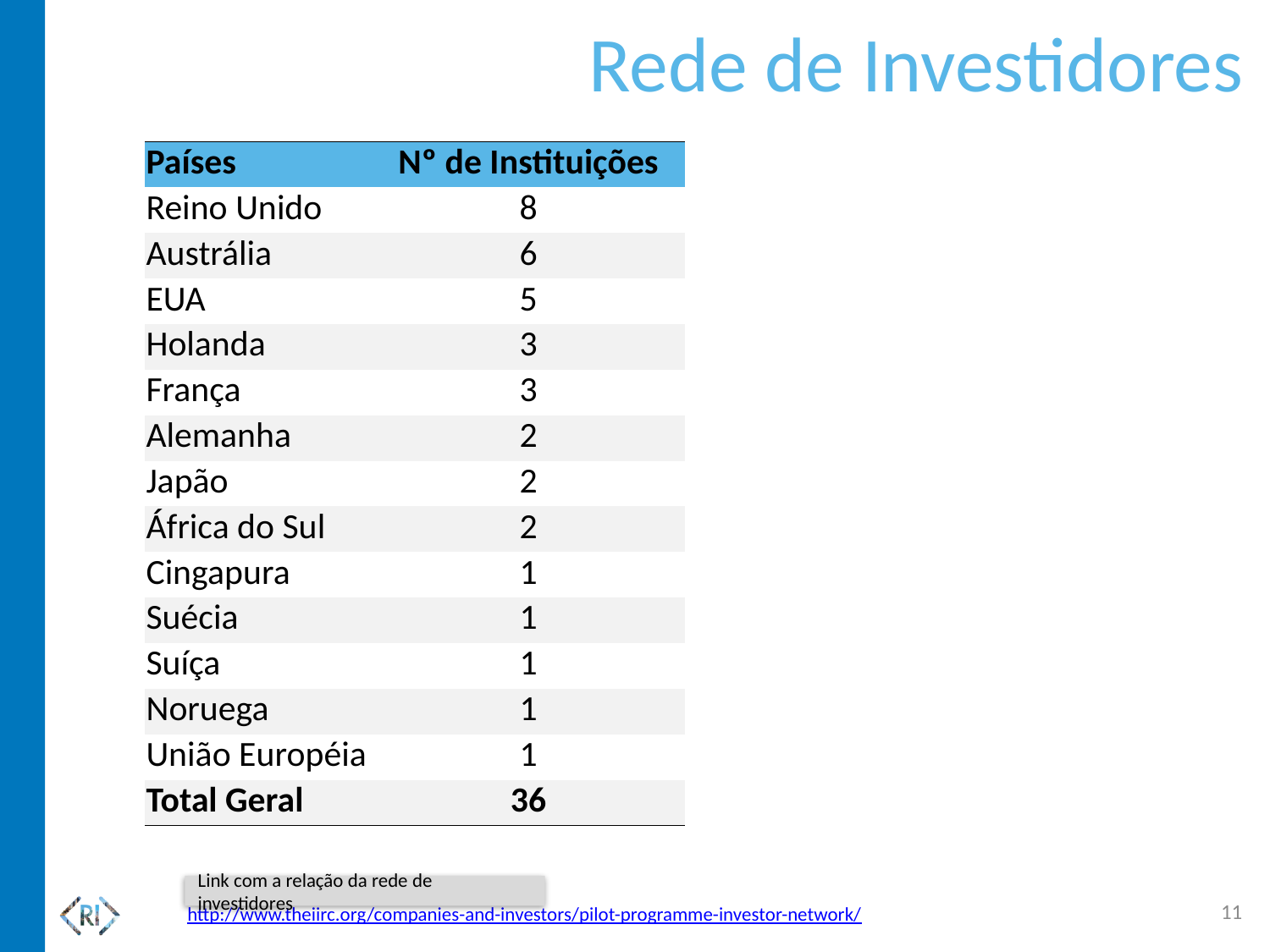

# Rede de Investidores
| Países | Nº de Instituições |
| --- | --- |
| Reino Unido | 8 |
| Austrália | 6 |
| EUA | 5 |
| Holanda | 3 |
| França | 3 |
| Alemanha | 2 |
| Japão | 2 |
| África do Sul | 2 |
| Cingapura | 1 |
| Suécia | 1 |
| Suíça | 1 |
| Noruega | 1 |
| União Européia | 1 |
| Total Geral | 36 |
Link com a relação da rede de investidores
11
http://www.theiirc.org/companies-and-investors/pilot-programme-investor-network/